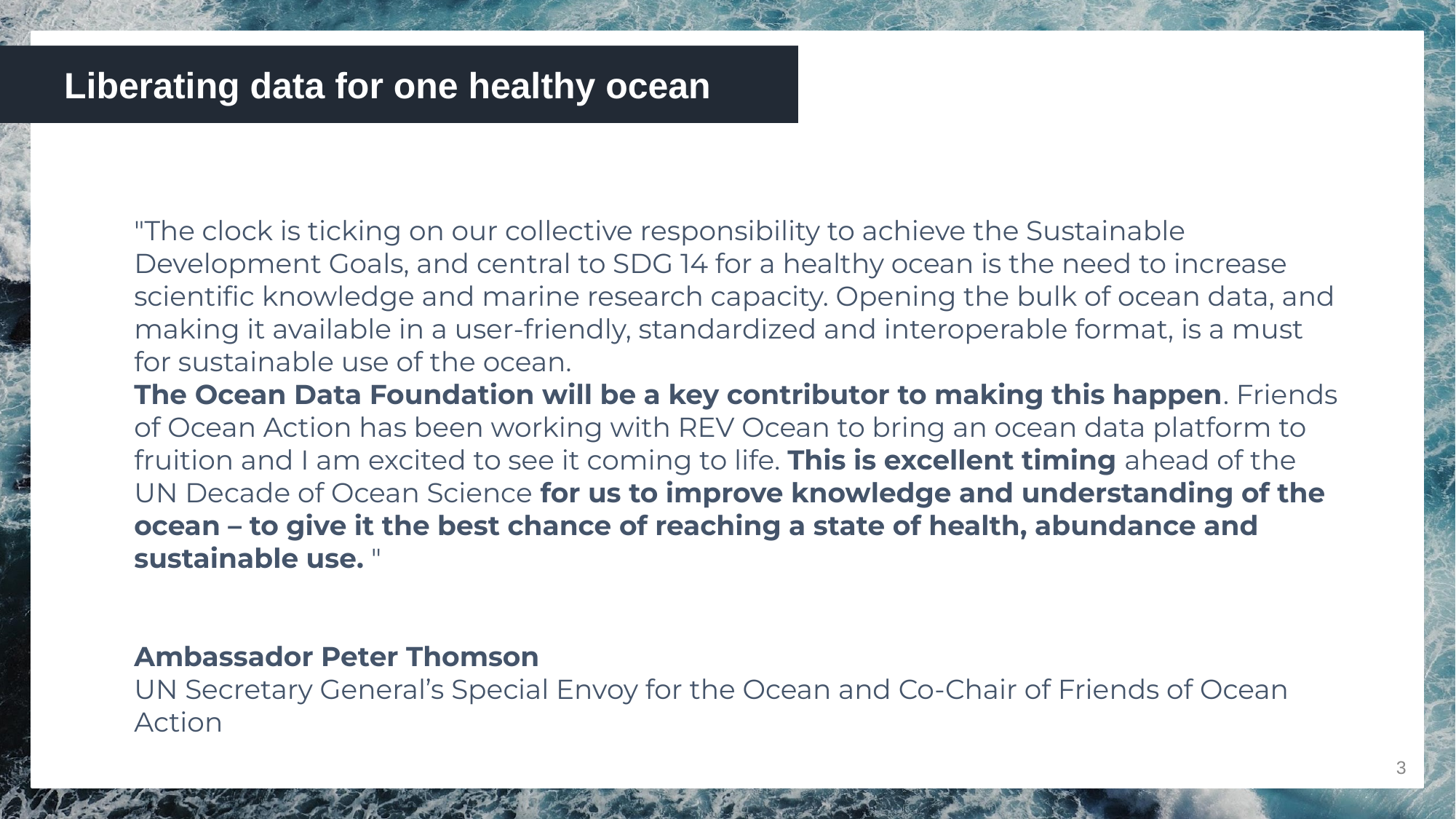

Liberating data for one healthy ocean
"The clock is ticking on our collective responsibility to achieve the Sustainable Development Goals, and central to SDG 14 for a healthy ocean is the need to increase scientific knowledge and marine research capacity. Opening the bulk of ocean data, and making it available in a user-friendly, standardized and interoperable format, is a must for sustainable use of the ocean.
The Ocean Data Foundation will be a key contributor to making this happen. Friends of Ocean Action has been working with REV Ocean to bring an ocean data platform to fruition and I am excited to see it coming to life. This is excellent timing ahead of the UN Decade of Ocean Science for us to improve knowledge and understanding of the ocean – to give it the best chance of reaching a state of health, abundance and sustainable use. "

Ambassador Peter Thomson
UN Secretary General’s Special Envoy for the Ocean and Co-Chair of Friends of Ocean Action
3